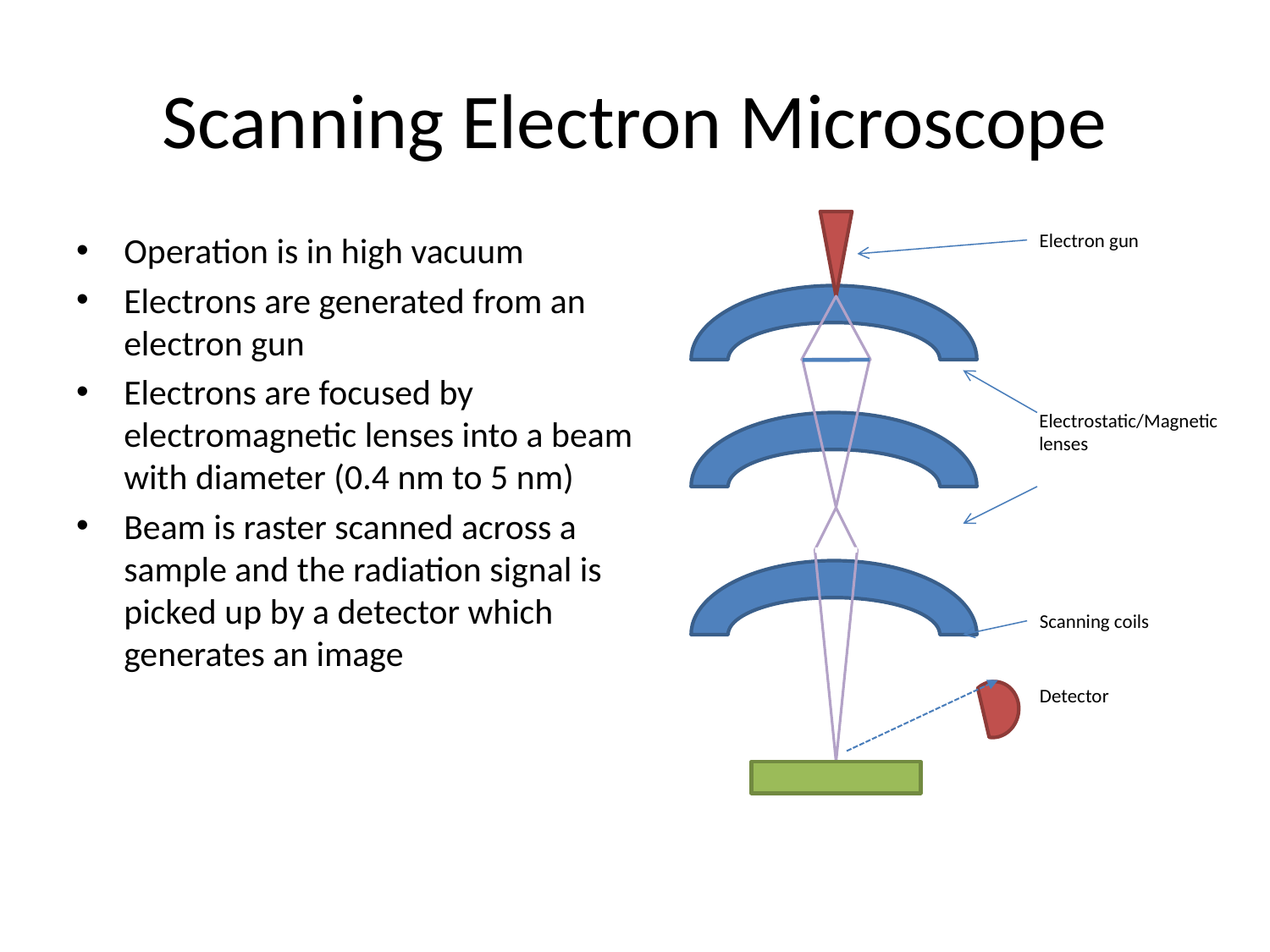

# Scanning Electron Microscope

Electron gun
Electrostatic/Magnetic lenses
Scanning coils
Detector

Operation is in high vacuum
Electrons are generated from an electron gun
Electrons are focused by electromagnetic lenses into a beam with diameter (0.4 nm to 5 nm)
Beam is raster scanned across a sample and the radiation signal is picked up by a detector which generates an image